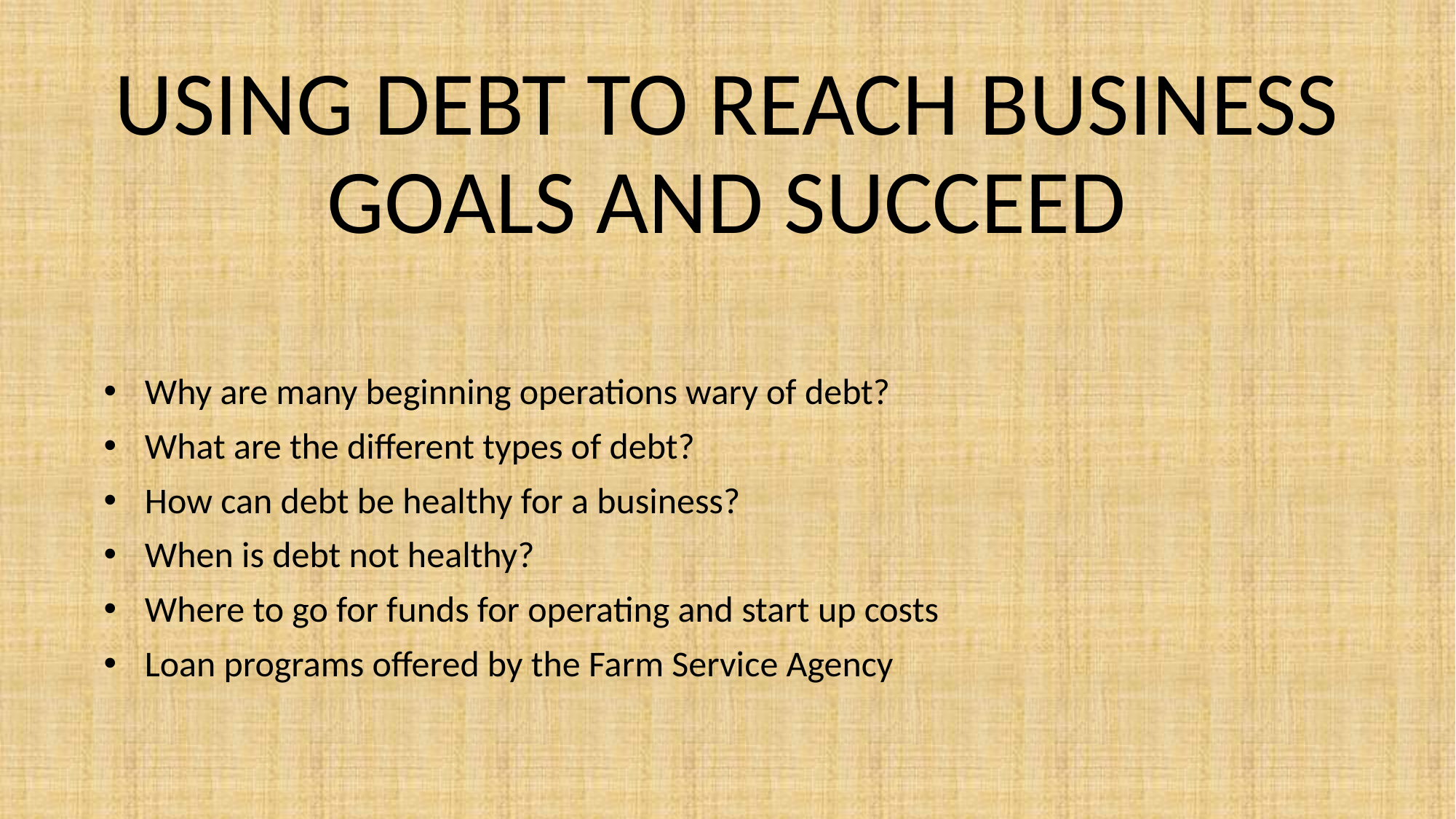

# USING DEBT TO REACH BUSINESS GOALS AND SUCCEED
Why are many beginning operations wary of debt?
What are the different types of debt?
How can debt be healthy for a business?
When is debt not healthy?
Where to go for funds for operating and start up costs
Loan programs offered by the Farm Service Agency